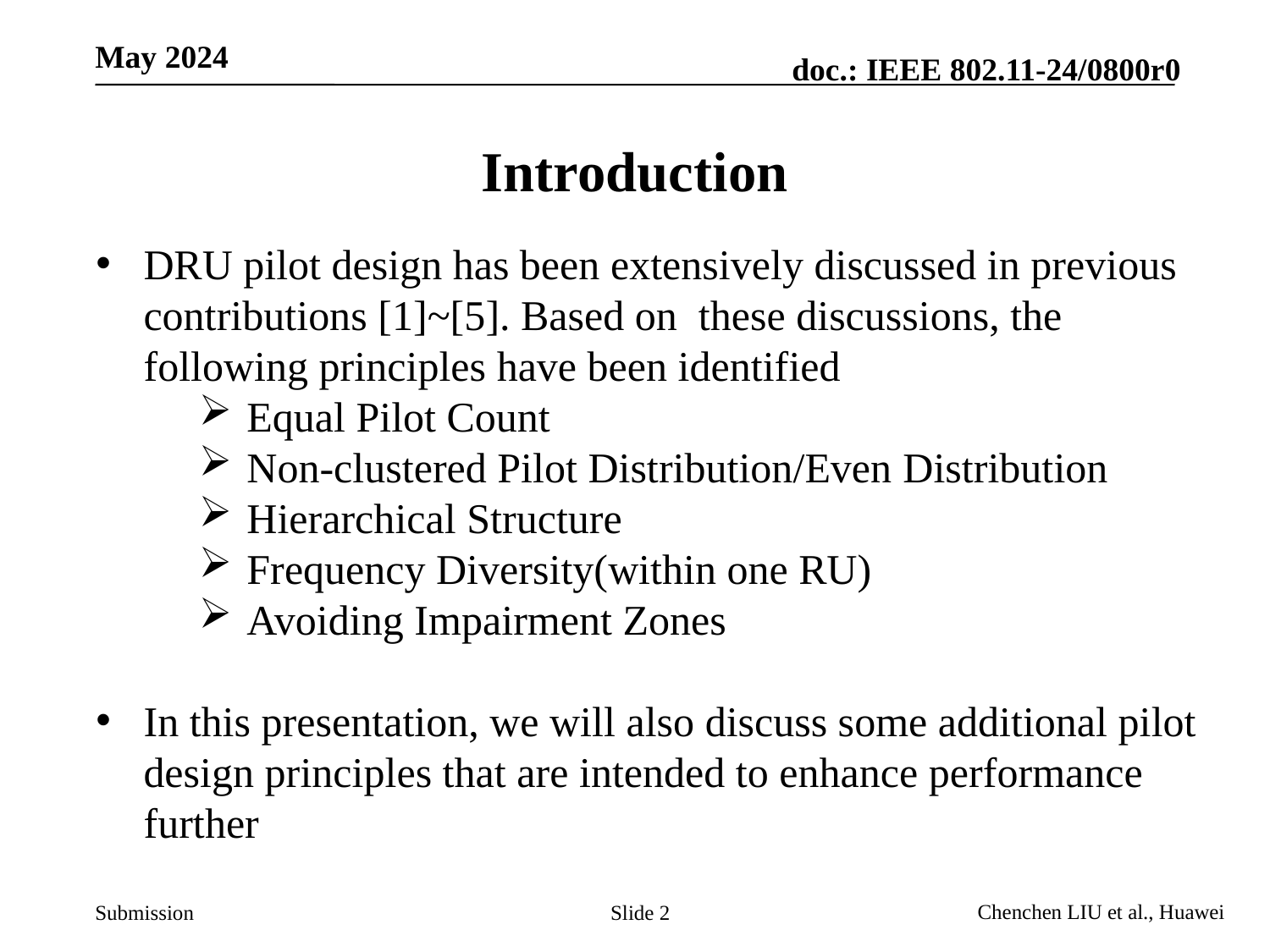

# Introduction
DRU pilot design has been extensively discussed in previous contributions [1]~[5]. Based on  these discussions, the following principles have been identified
Equal Pilot Count
Non-clustered Pilot Distribution/Even Distribution
Hierarchical Structure
Frequency Diversity(within one RU)
Avoiding Impairment Zones

In this presentation, we will also discuss some additional pilot design principles that are intended to enhance performance further

Slide 2